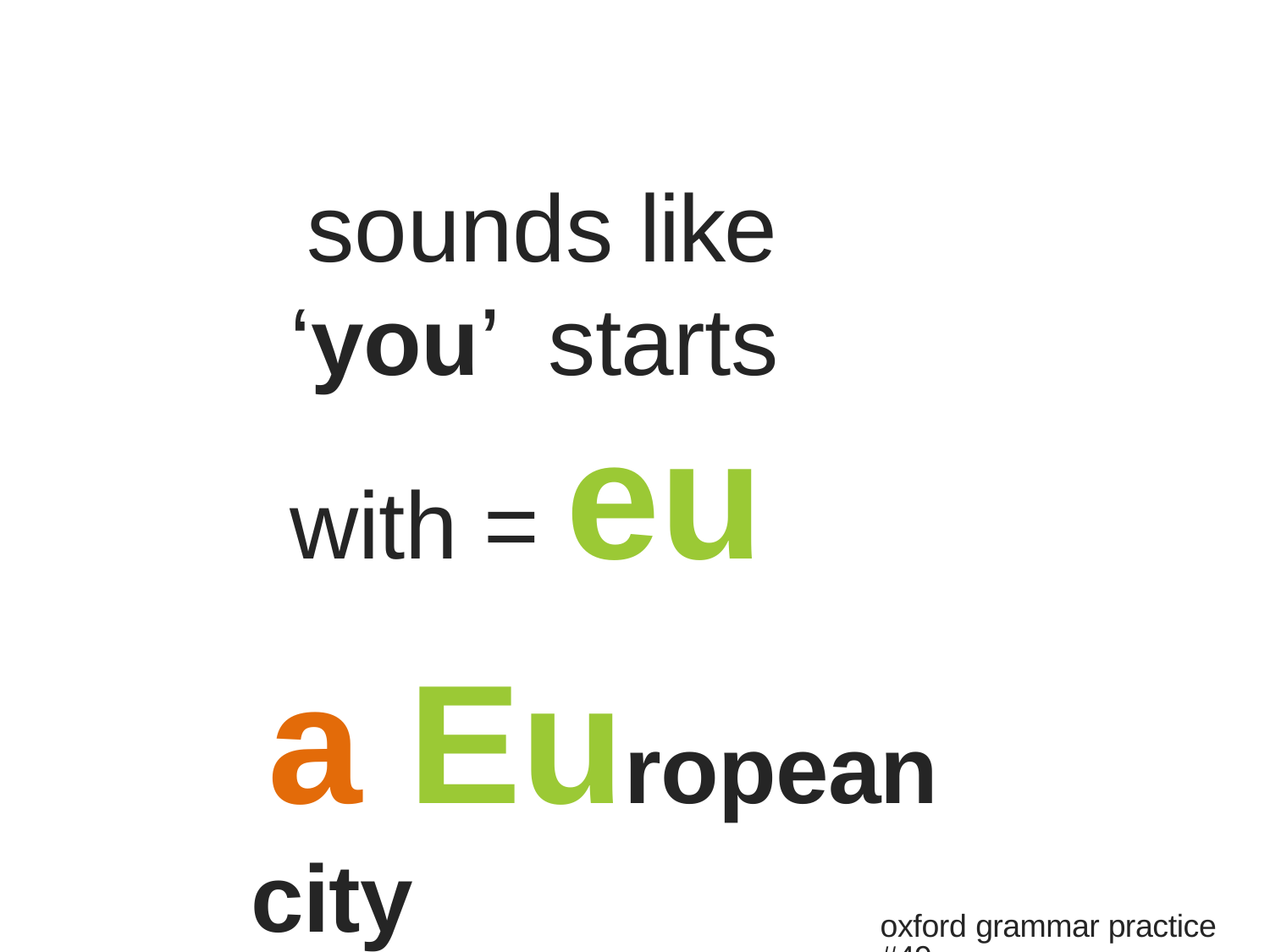

# sounds like ‘you’  starts with = eu
a European city
oxford grammar practice #49